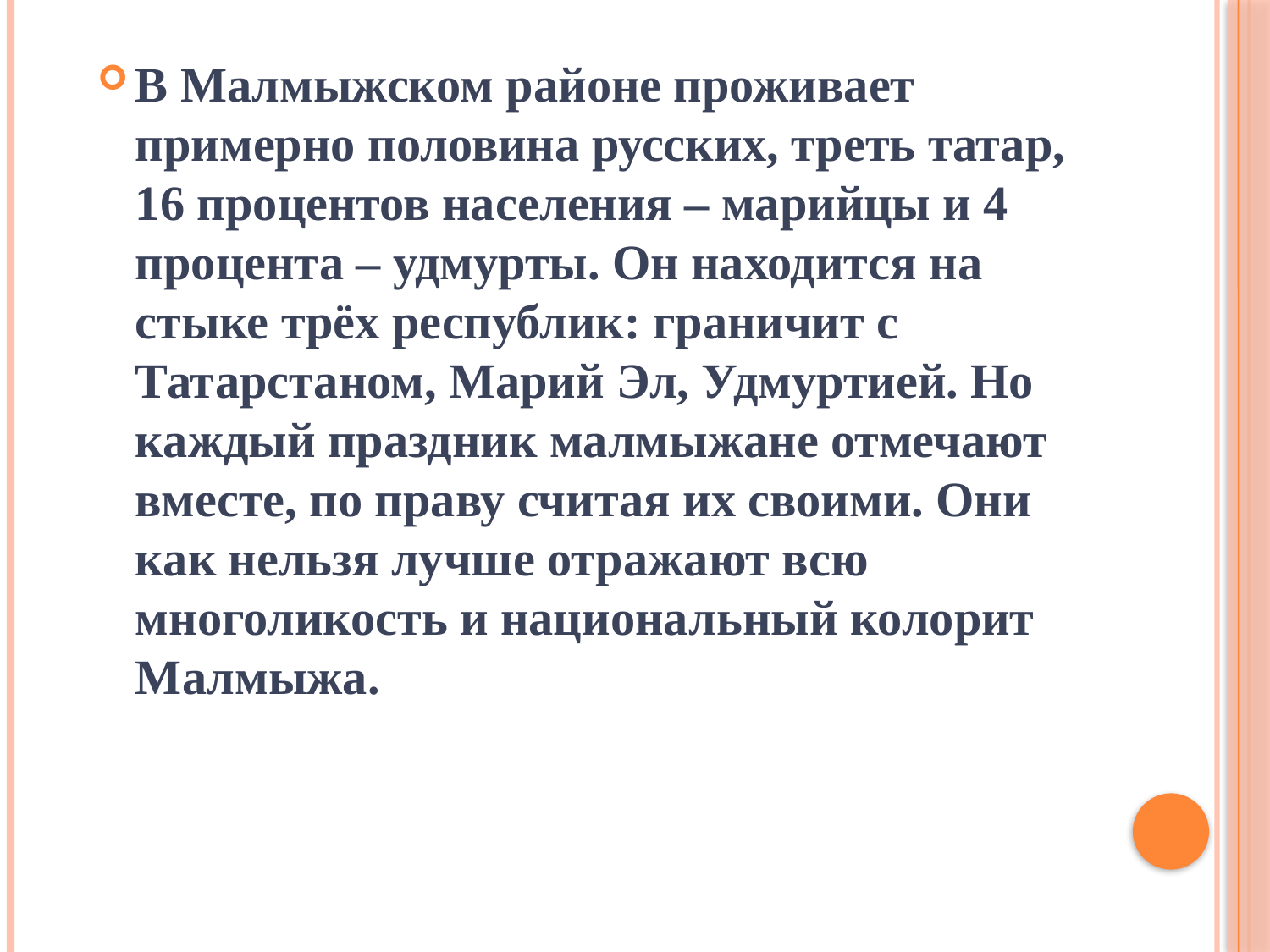

В Малмыжском районе проживает примерно половина русских, треть татар, 16 процентов населения – марийцы и 4 процента – удмурты. Он находится на стыке трёх республик: граничит с Татарстаном, Марий Эл, Удмуртией. Но каждый праздник малмыжане отмечают вместе, по праву считая их своими. Они как нельзя лучше отражают всю многоликость и национальный колорит Малмыжа.